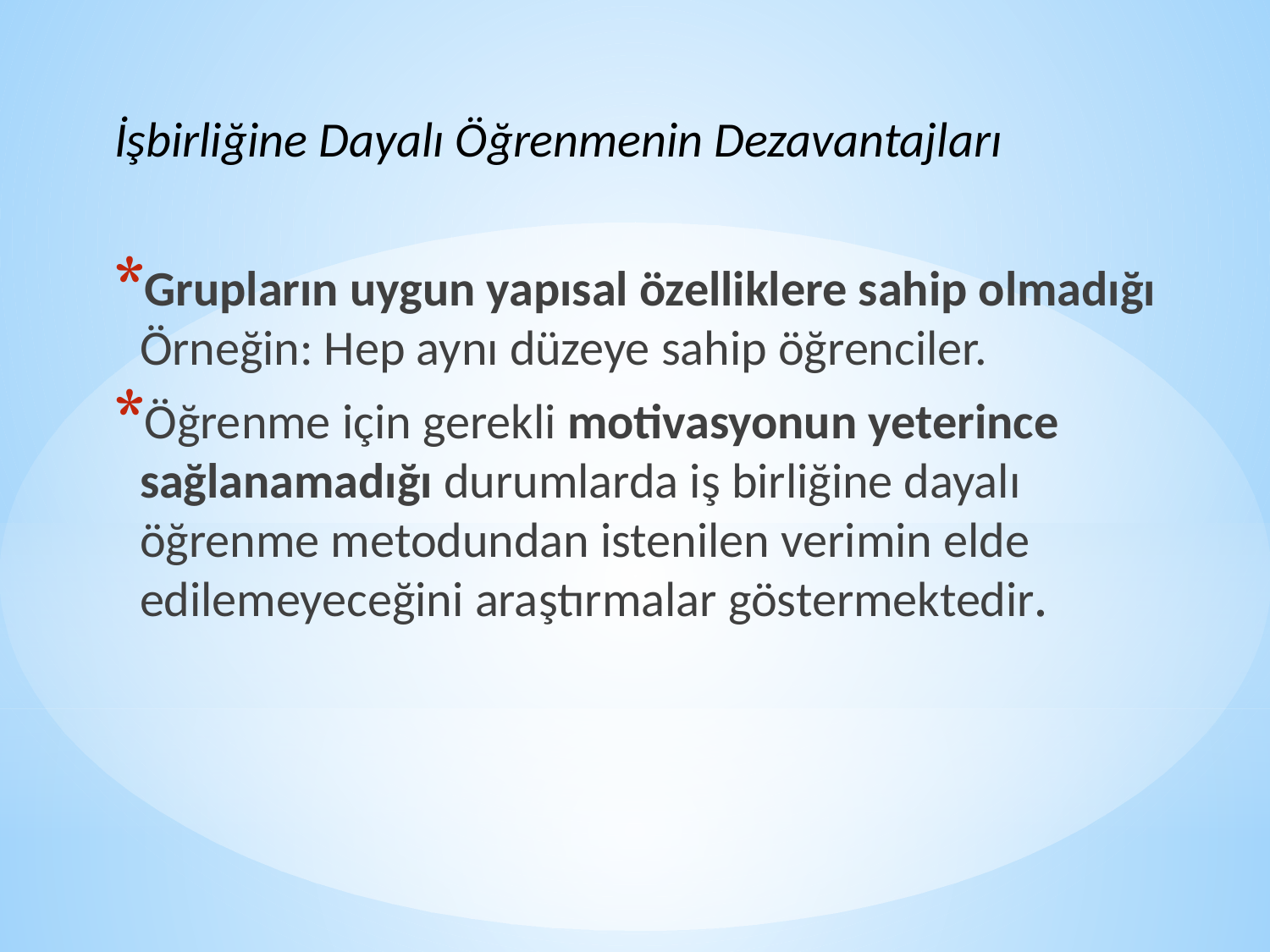

İşbirliğine Dayalı Öğrenmenin Dezavantajları

Grupların uygun yapısal özelliklere sahip olmadığı Örneğin: Hep aynı düzeye sahip öğrenciler.
Öğrenme için gerekli motivasyonun yeterince sağlanamadığı durumlarda iş birliğine dayalı öğrenme metodundan istenilen verimin elde edilemeyeceğini araştırmalar göstermektedir.